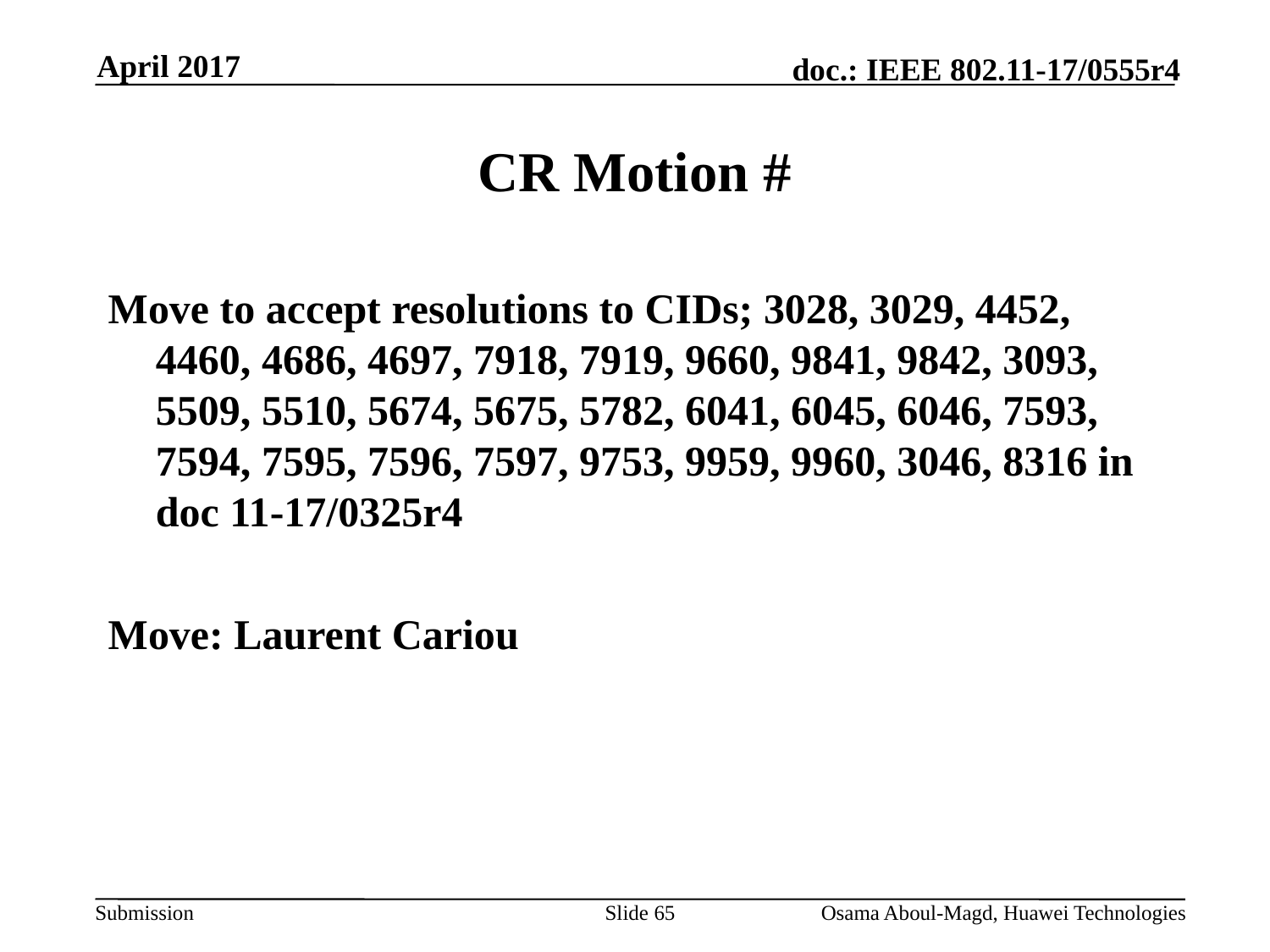

April 2017
# CR Motion #
Move to accept resolutions to CIDs; 3028, 3029, 4452, 4460, 4686, 4697, 7918, 7919, 9660, 9841, 9842, 3093, 5509, 5510, 5674, 5675, 5782, 6041, 6045, 6046, 7593, 7594, 7595, 7596, 7597, 9753, 9959, 9960, 3046, 8316 in doc 11-17/0325r4

Move: Laurent Cariou
Slide 65
Osama Aboul-Magd, Huawei Technologies